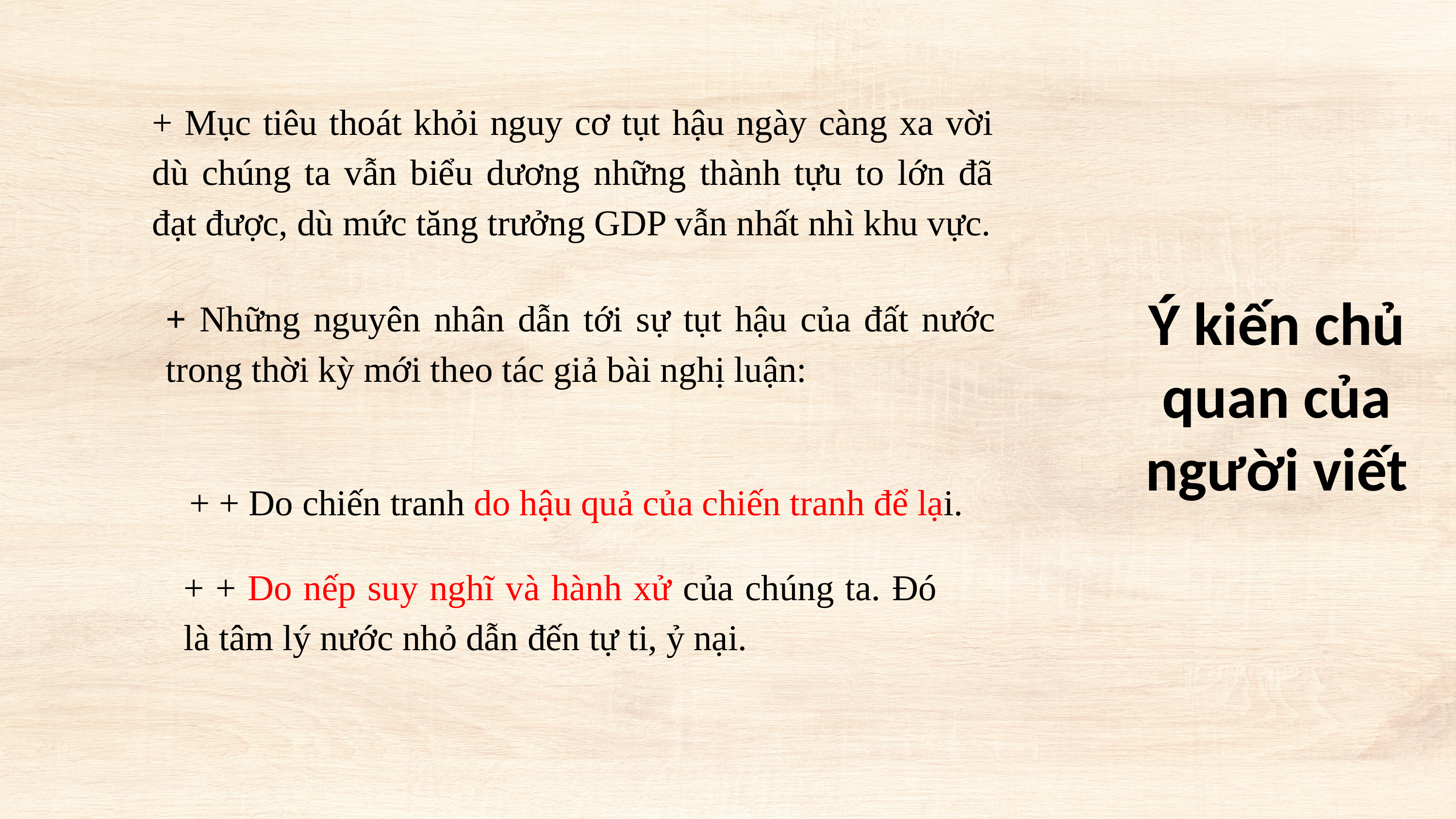

+ Mục tiêu thoát khỏi nguy cơ tụt hậu ngày càng xa vời dù chúng ta vẫn biểu dương những thành tựu to lớn đã đạt được, dù mức tăng trưởng GDP vẫn nhất nhì khu vực.

Ý kiến chủ quan của người viết
+ Những nguyên nhân dẫn tới sự tụt hậu của đất nước trong thời kỳ mới theo tác giả bài nghị luận:
+ + Do chiến tranh do hậu quả của chiến tranh để lại.

+ + Do nếp suy nghĩ và hành xử của chúng ta. Đó là tâm lý nước nhỏ dẫn đến tự ti, ỷ nại.